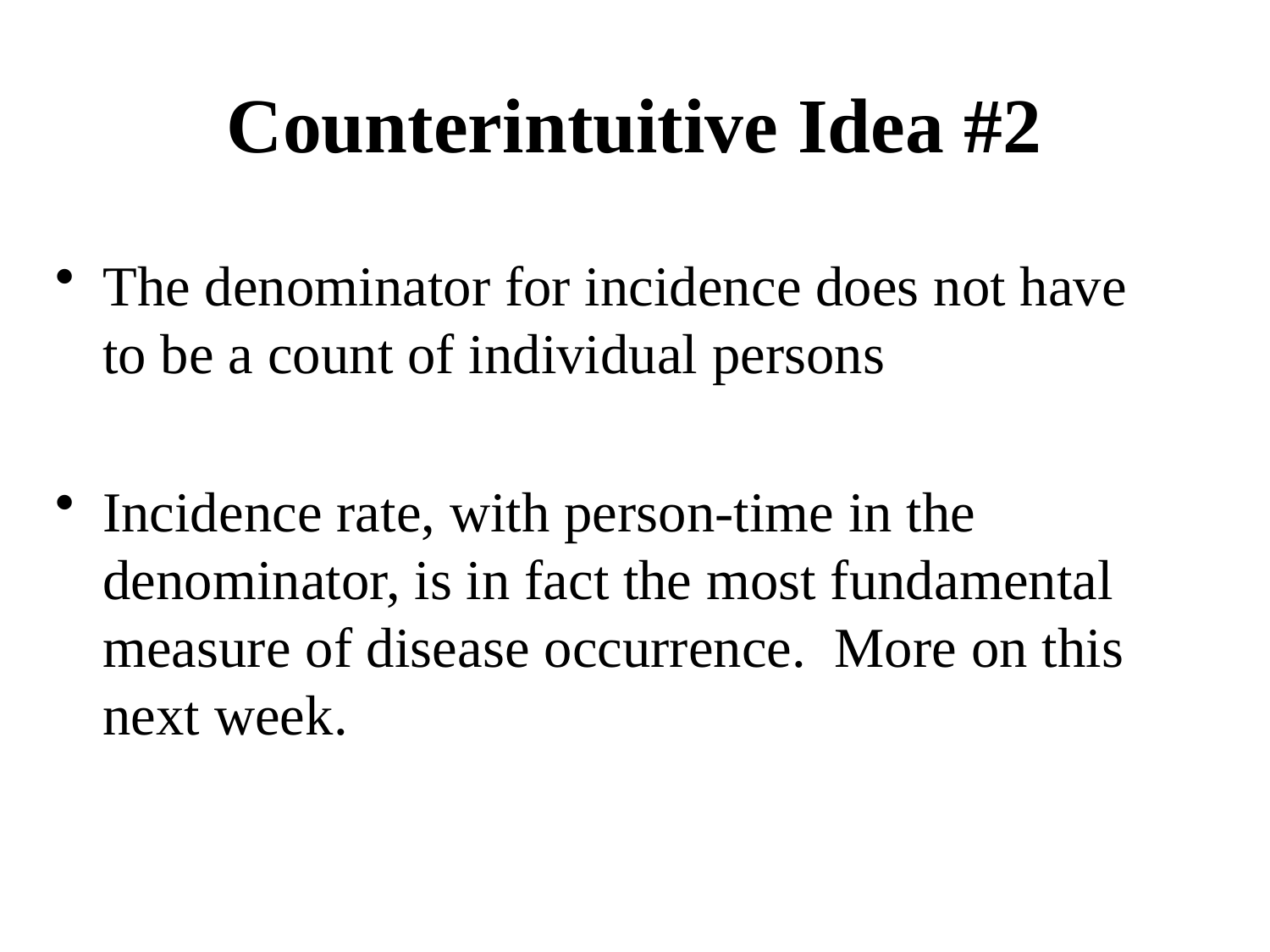

# Counterintuitive Idea #2
The denominator for incidence does not have to be a count of individual persons

Incidence rate, with person-time in the denominator, is in fact the most fundamental measure of disease occurrence.  More on this next week.